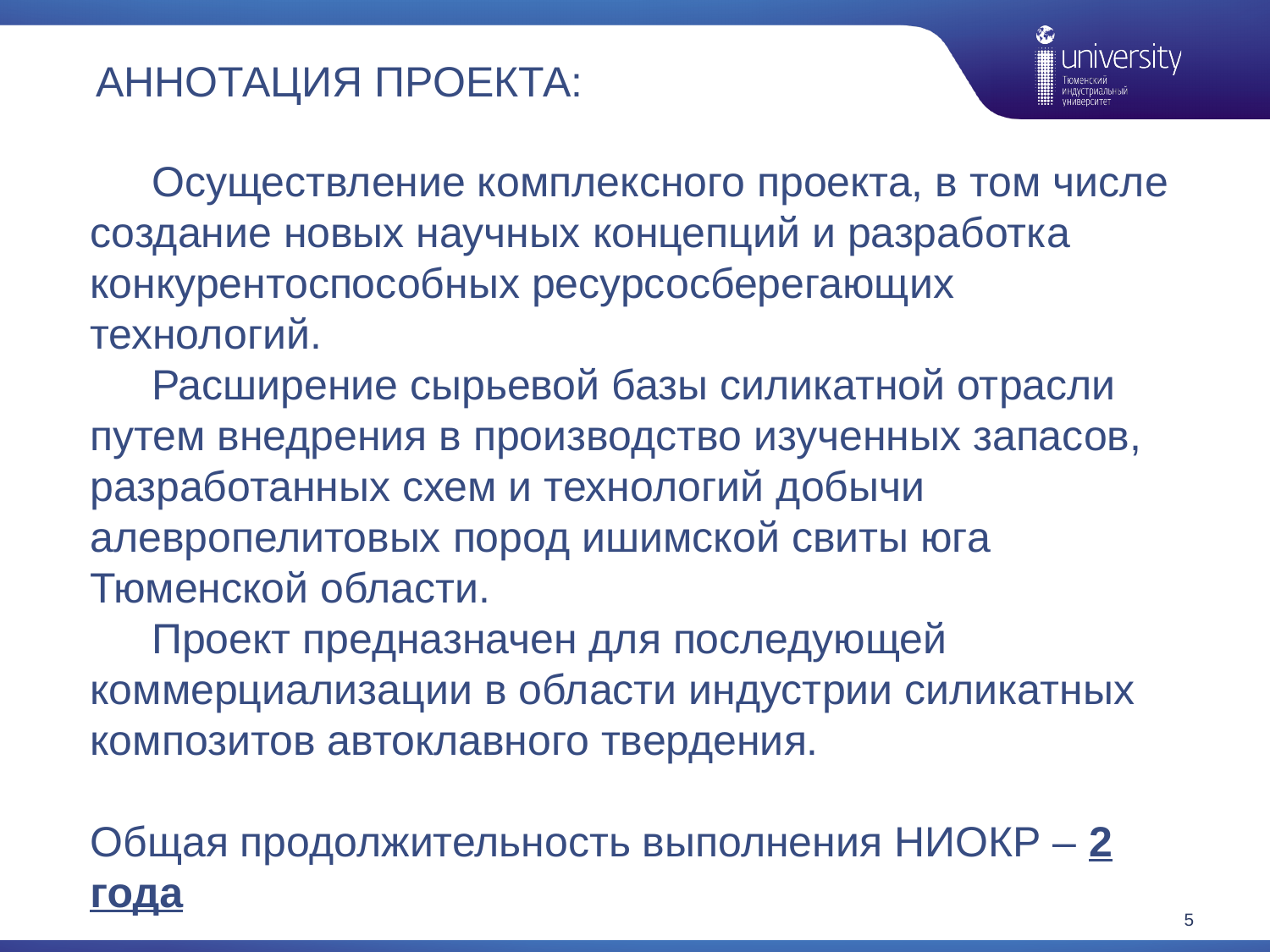

# аннотация проекта:
Осуществление комплексного проекта, в том числе создание новых научных концепций и разработка конкурентоспособных ресурсосберегающих технологий.
Расширение сырьевой базы силикатной отрасли путем внедрения в производство изученных запасов, разработанных схем и технологий добычи алевропелитовых пород ишимской свиты юга Тюменской области.
Проект предназначен для последующей коммерциализации в области индустрии силикатных композитов автоклавного твердения.

Общая продолжительность выполнения НИОКР – 2 года
5